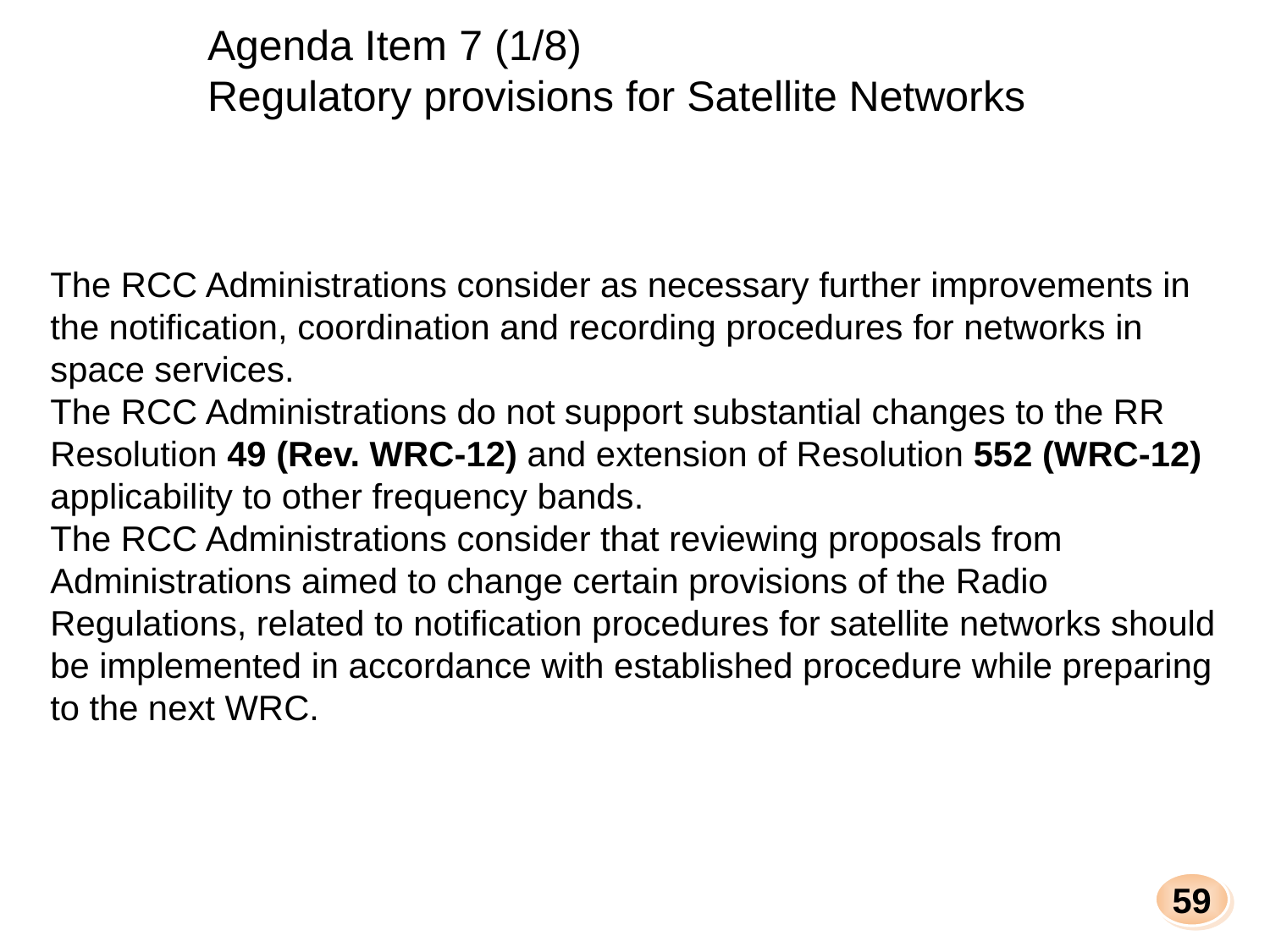

Agenda Item 7 (1/8)
Regulatory provisions for Satellite Networks
The RCC Administrations consider as necessary further improvements in the notification, coordination and recording procedures for networks in space services.
The RCC Administrations do not support substantial changes to the RR Resolution 49 (Rev. WRC-12) and extension of Resolution 552 (WRC-12) applicability to other frequency bands.
The RCC Administrations consider that reviewing proposals from Administrations aimed to change certain provisions of the Radio Regulations, related to notification procedures for satellite networks should be implemented in accordance with established procedure while preparing to the next WRC.
59